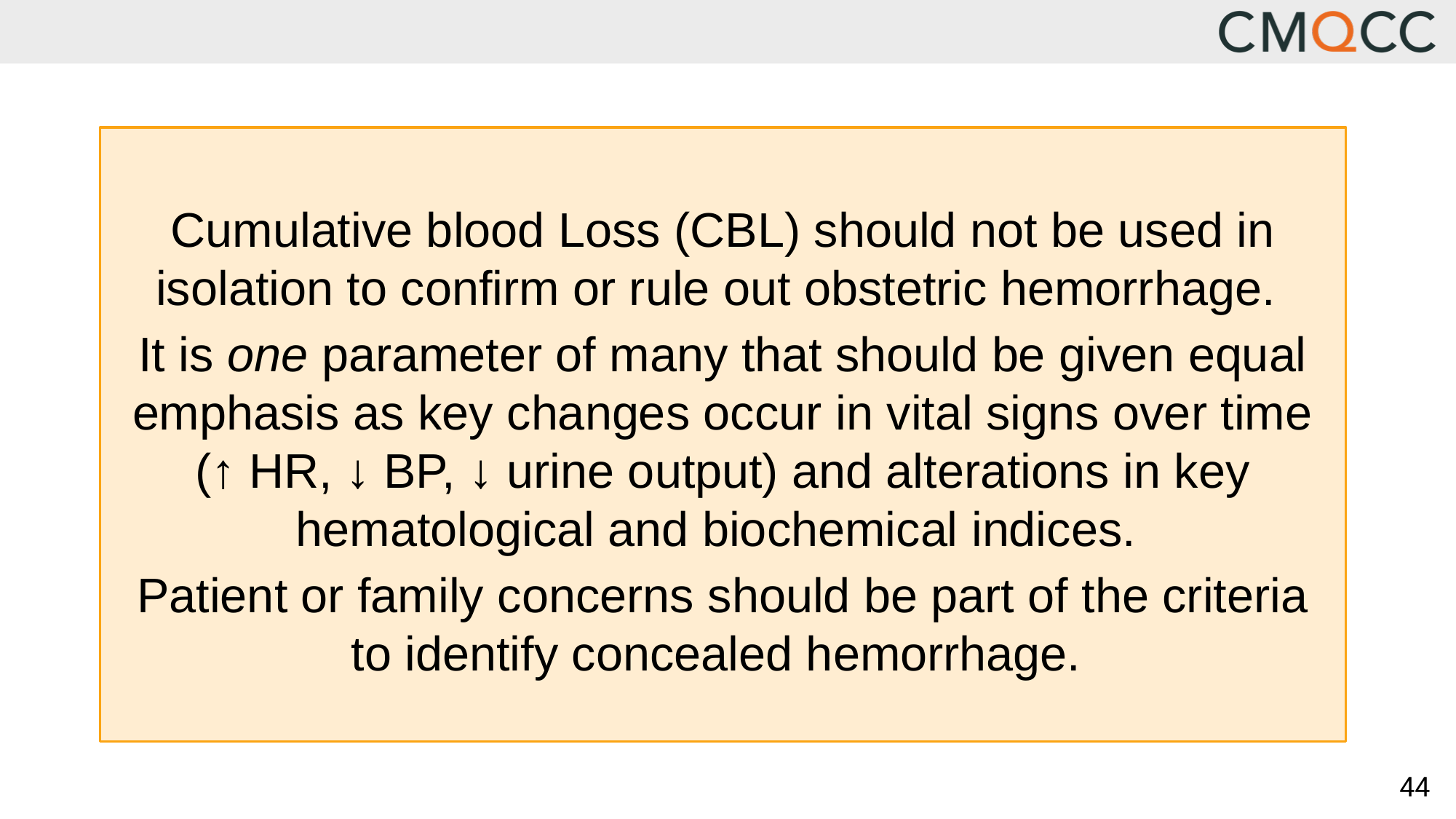

Cumulative blood Loss (CBL) should not be used in isolation to confirm or rule out obstetric hemorrhage.
It is one parameter of many that should be given equal emphasis as key changes occur in vital signs over time (↑ HR, ↓ BP, ↓ urine output) and alterations in key hematological and biochemical indices.
Patient or family concerns should be part of the criteria to identify concealed hemorrhage.